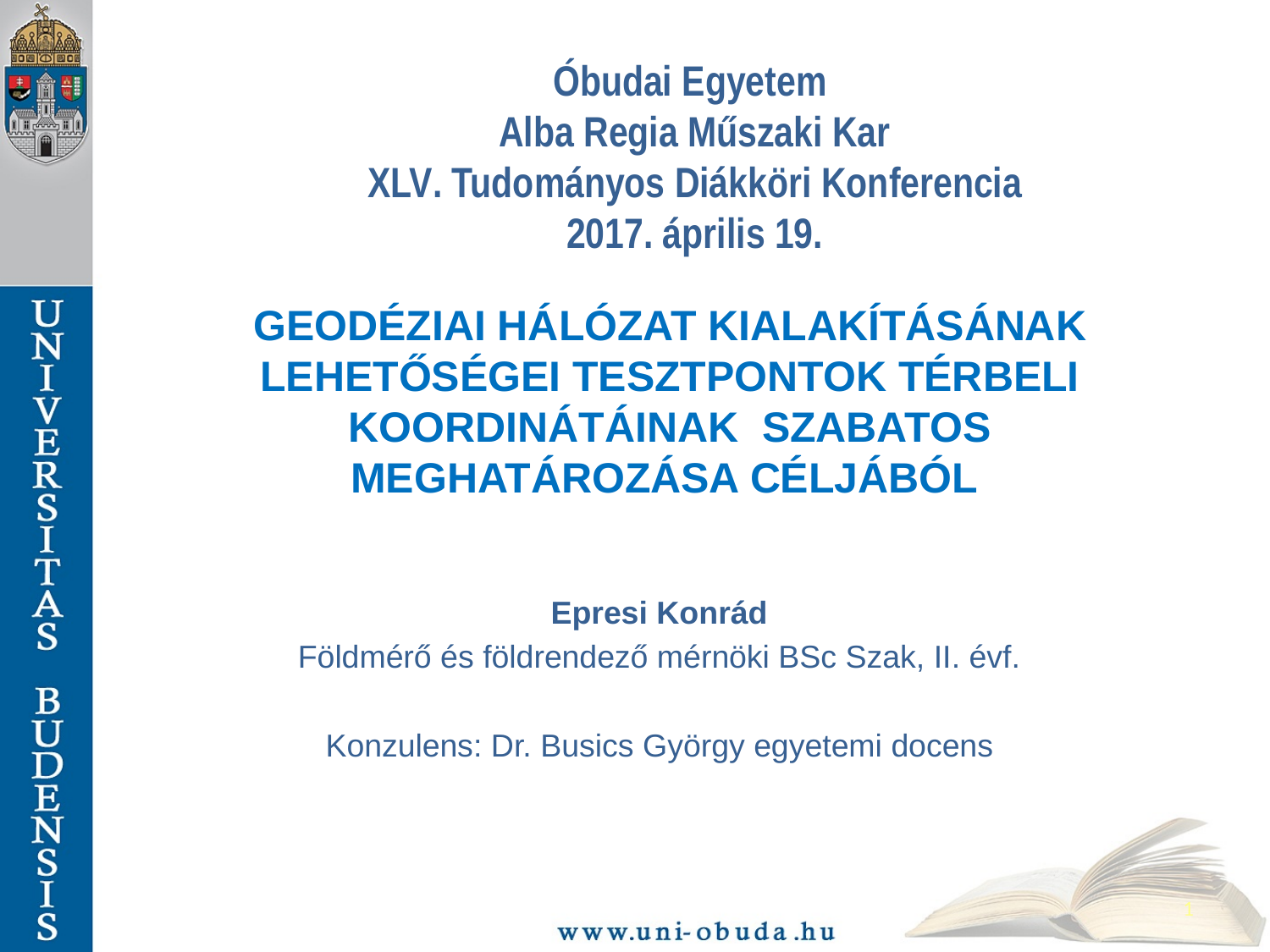

Óbudai Egyetem
Alba Regia Műszaki Kar
XLV. Tudományos Diákköri Konferencia
2017. április 19.
# GEODÉZIAI HÁLÓZAT KIALAKÍTÁSÁNAK LEHETŐSÉGEI TESZTPONTOK TÉRBELI KOORDINÁTÁINAK  SZABATOS MEGHATÁROZÁSA CÉLJÁBÓL
Epresi Konrád
Földmérő és földrendező mérnöki BSc Szak, II. évf.

Konzulens: Dr. Busics György egyetemi docens
1